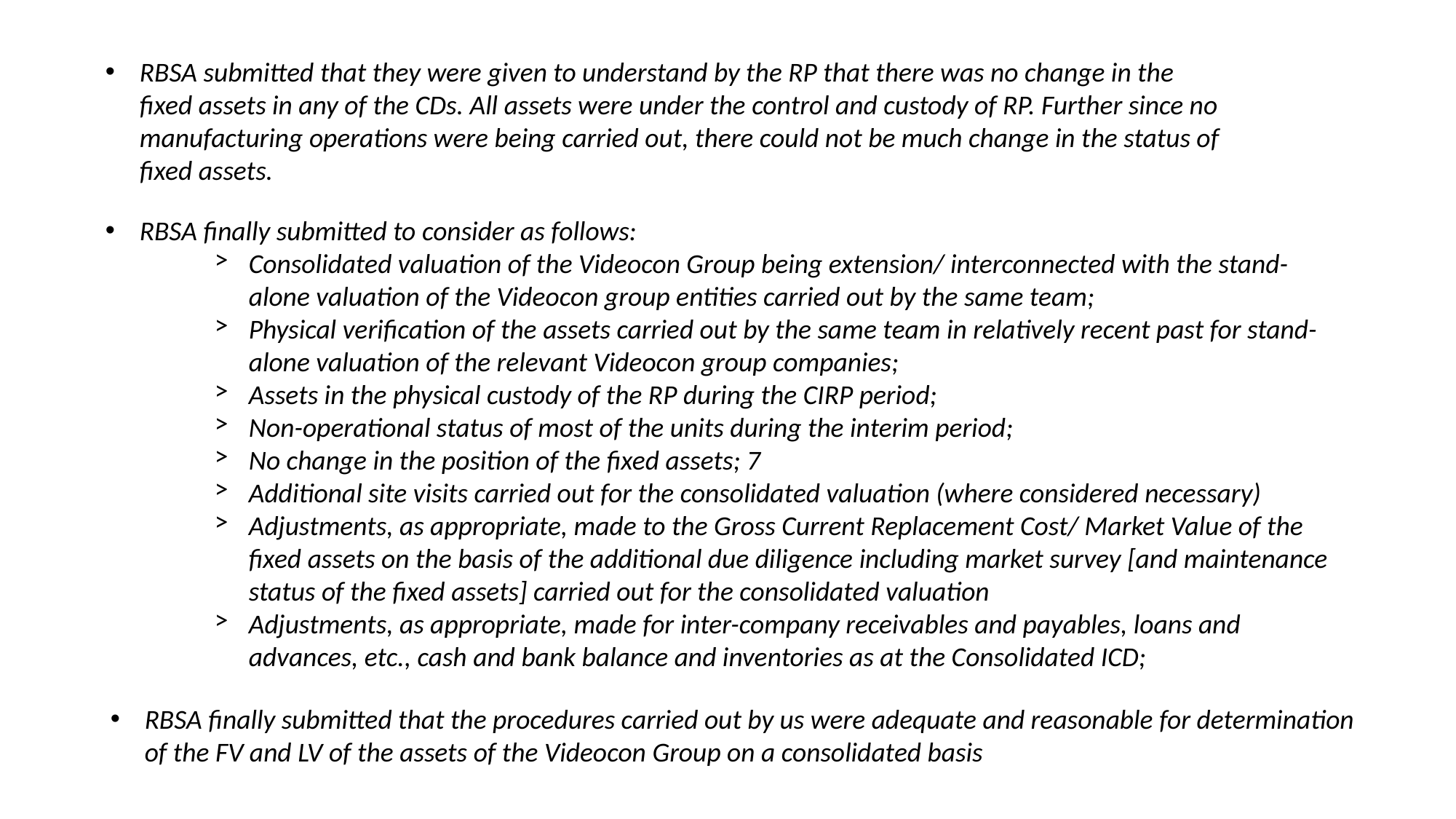

RBSA submitted that they were given to understand by the RP that there was no change in the fixed assets in any of the CDs. All assets were under the control and custody of RP. Further since no manufacturing operations were being carried out, there could not be much change in the status of fixed assets.
RBSA finally submitted to consider as follows:
Consolidated valuation of the Videocon Group being extension/ interconnected with the stand-alone valuation of the Videocon group entities carried out by the same team;
Physical verification of the assets carried out by the same team in relatively recent past for stand-alone valuation of the relevant Videocon group companies;
Assets in the physical custody of the RP during the CIRP period;
Non-operational status of most of the units during the interim period;
No change in the position of the fixed assets; 7
Additional site visits carried out for the consolidated valuation (where considered necessary)
Adjustments, as appropriate, made to the Gross Current Replacement Cost/ Market Value of the fixed assets on the basis of the additional due diligence including market survey [and maintenance status of the fixed assets] carried out for the consolidated valuation
Adjustments, as appropriate, made for inter-company receivables and payables, loans and advances, etc., cash and bank balance and inventories as at the Consolidated ICD;
RBSA finally submitted that the procedures carried out by us were adequate and reasonable for determination of the FV and LV of the assets of the Videocon Group on a consolidated basis